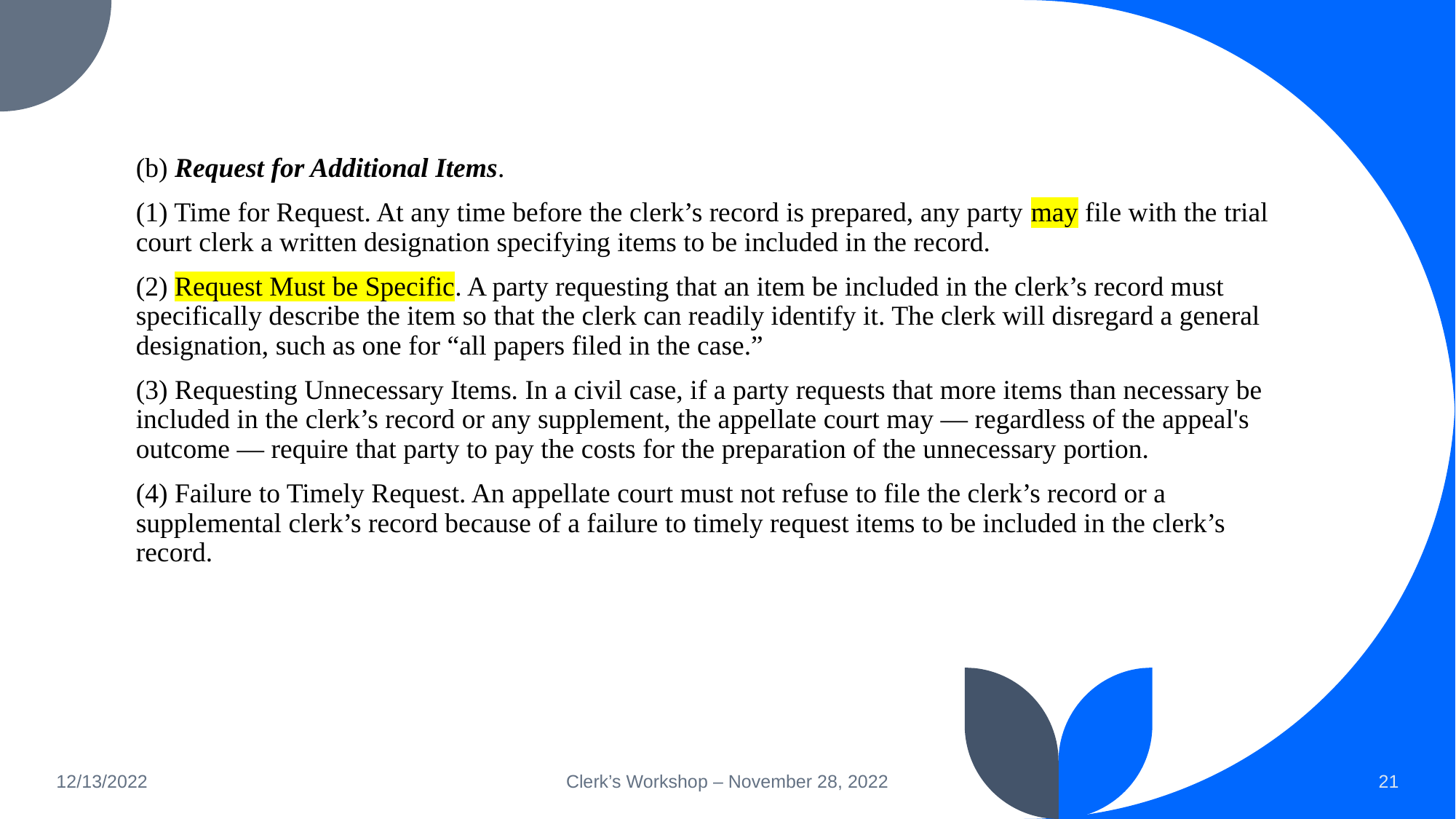

(b) Request for Additional Items.
(1) Time for Request. At any time before the clerk’s record is prepared, any party may file with the trial court clerk a written designation specifying items to be included in the record.
(2) Request Must be Specific. A party requesting that an item be included in the clerk’s record must specifically describe the item so that the clerk can readily identify it. The clerk will disregard a general designation, such as one for “all papers filed in the case.”
(3) Requesting Unnecessary Items. In a civil case, if a party requests that more items than necessary be included in the clerk’s record or any supplement, the appellate court may — regardless of the appeal's outcome — require that party to pay the costs for the preparation of the unnecessary portion.
(4) Failure to Timely Request. An appellate court must not refuse to file the clerk’s record or a supplemental clerk’s record because of a failure to timely request items to be included in the clerk’s record.
12/13/2022
Clerk’s Workshop – November 28, 2022
21